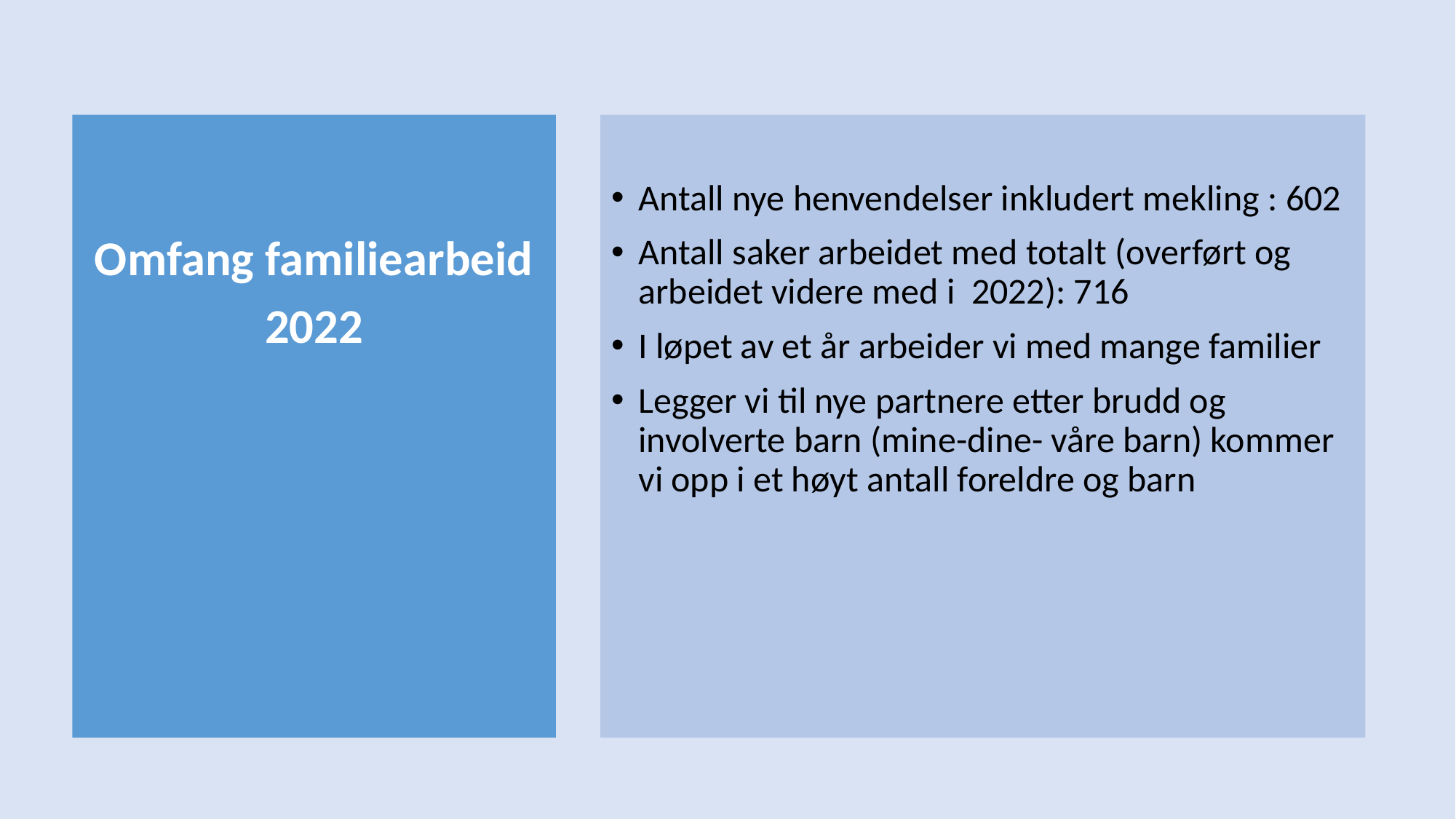

Omfang familiearbeid
2022

Antall nye henvendelser inkludert mekling : 602
Antall saker arbeidet med totalt (overført og arbeidet videre med i  2022): 716
I løpet av et år arbeider vi med mange familier
Legger vi til nye partnere etter brudd og involverte barn (mine-dine- våre barn) kommer vi opp i et høyt antall foreldre og barn